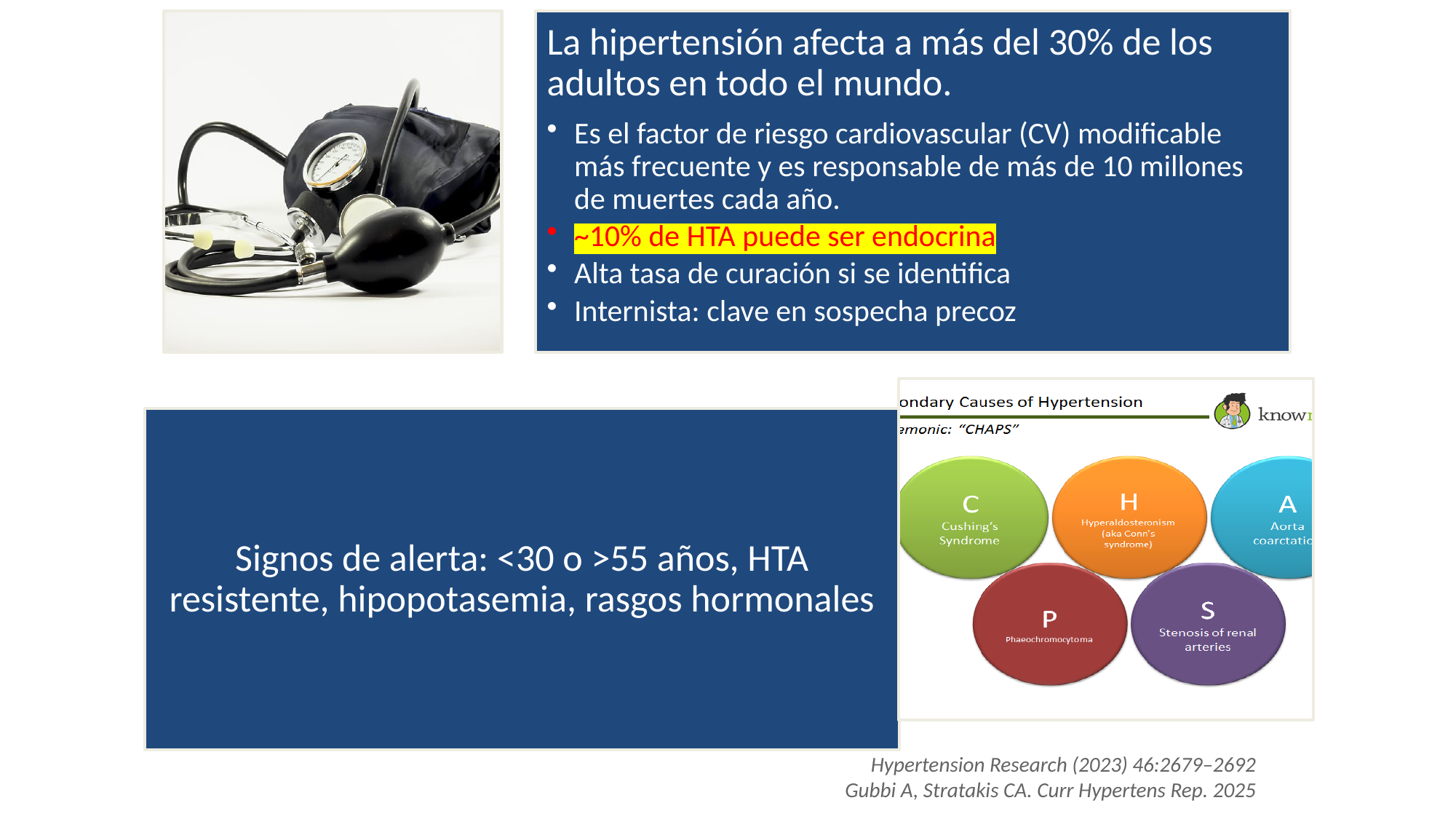

La hipertensión afecta a más del 30% de los adultos en todo el mundo.
Es el factor de riesgo cardiovascular (CV) modificable más frecuente y es responsable de más de 10 millones de muertes cada año.
~10% de HTA puede ser endocrina
Alta tasa de curación si se identifica
Internista: clave en sospecha precoz
Signos de alerta: <30 o >55 años, HTA resistente, hipopotasemia, rasgos hormonales

Hypertension Research (2023) 46:2679–2692
Gubbi A, Stratakis CA. Curr Hypertens Rep. 2025